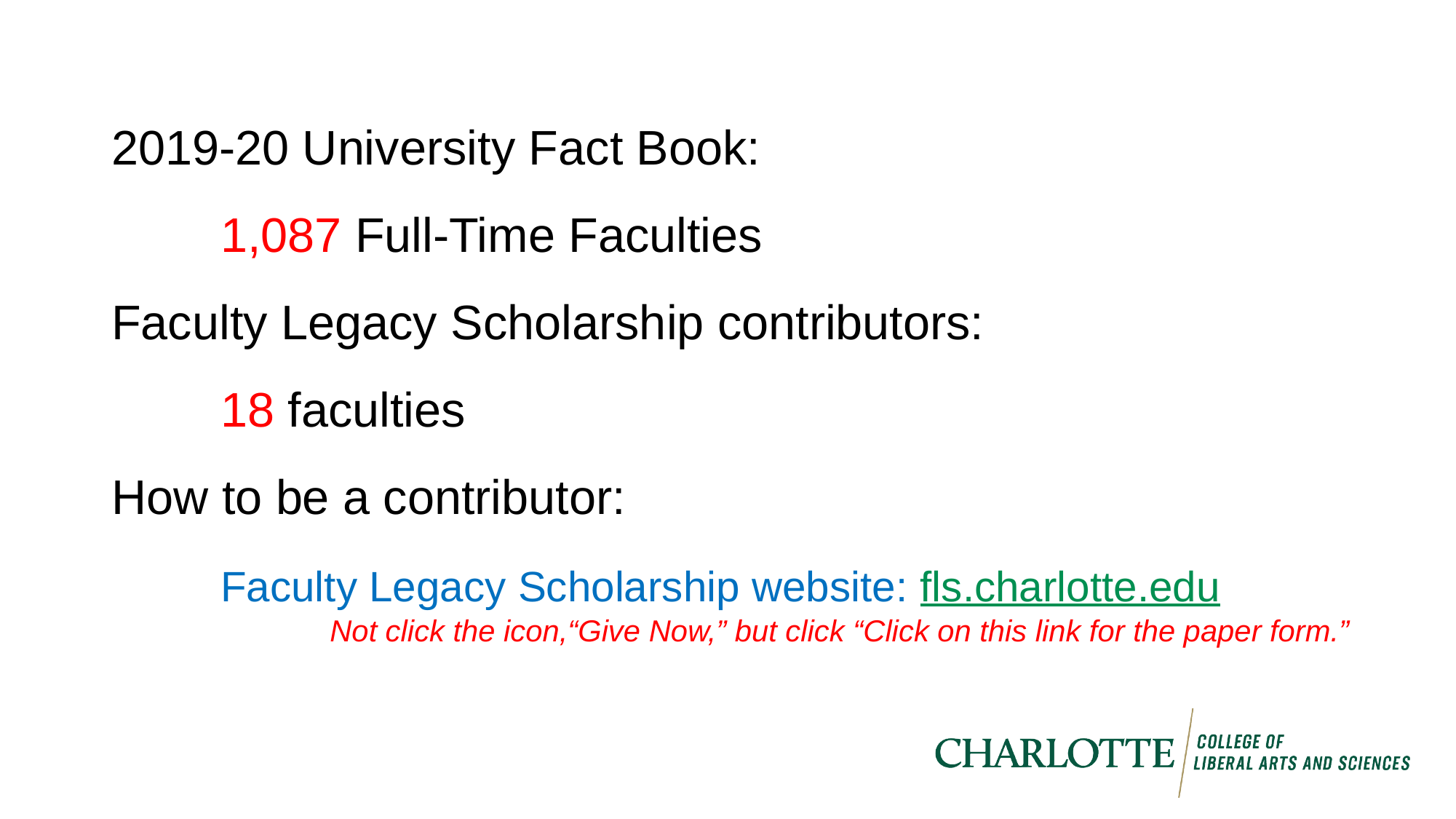

New Director
2019-20 University Fact Book:
	1,087 Full-Time Faculties
Faculty Legacy Scholarship contributors:
	18 faculties
How to be a contributor:
	Faculty Legacy Scholarship website: fls.charlotte.edu
		Not click the icon,“Give Now,” but click “Click on this link for the paper form.”